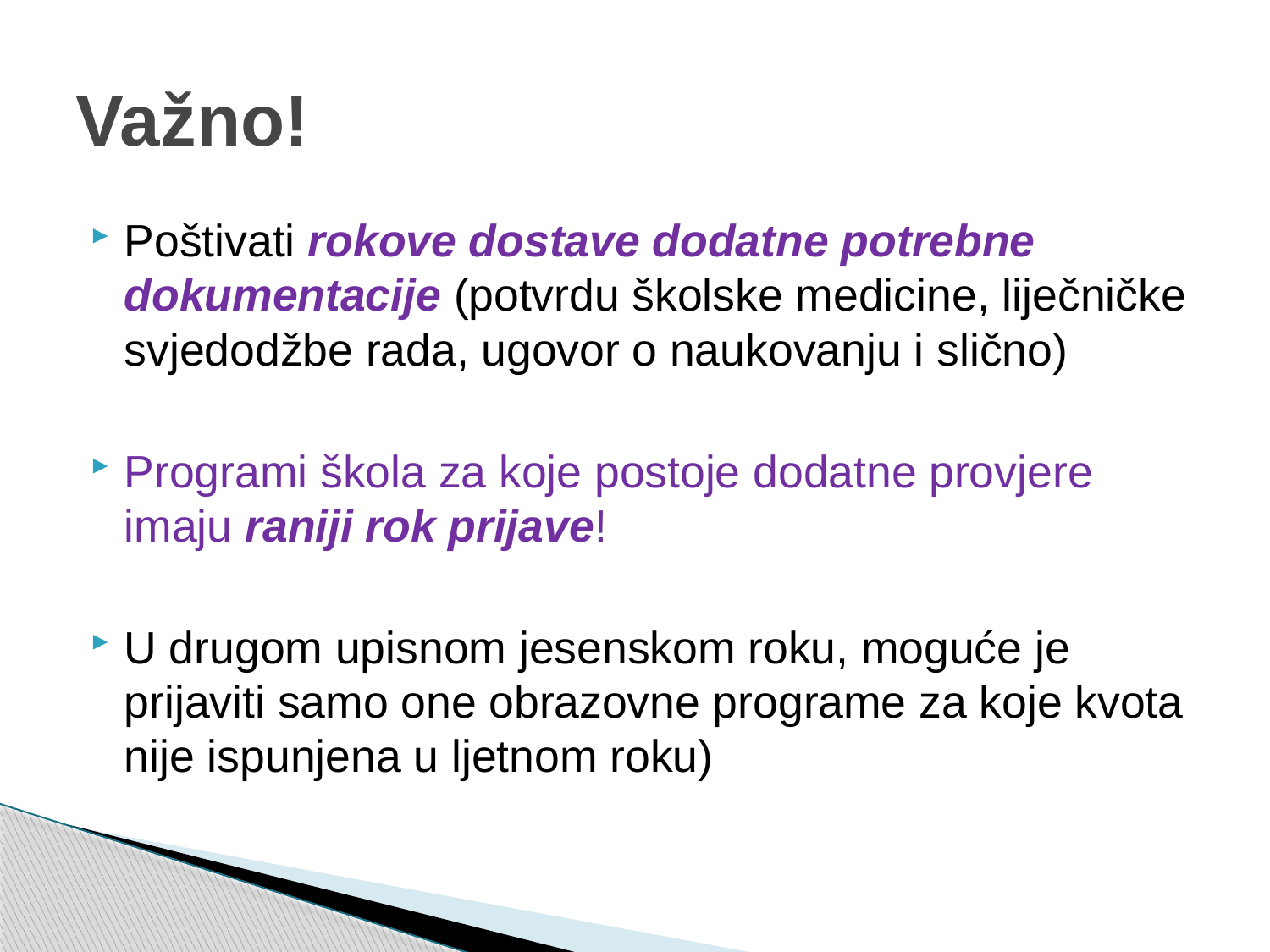

# Važno!
Poštivati rokove dostave dodatne potrebne dokumentacije (potvrdu školske medicine, liječničke svjedodžbe rada, ugovor o naukovanju i slično)

Programi škola za koje postoje dodatne provjere imaju raniji rok prijave!

U drugom upisnom jesenskom roku, moguće je prijaviti samo one obrazovne programe za koje kvota nije ispunjena u ljetnom roku)